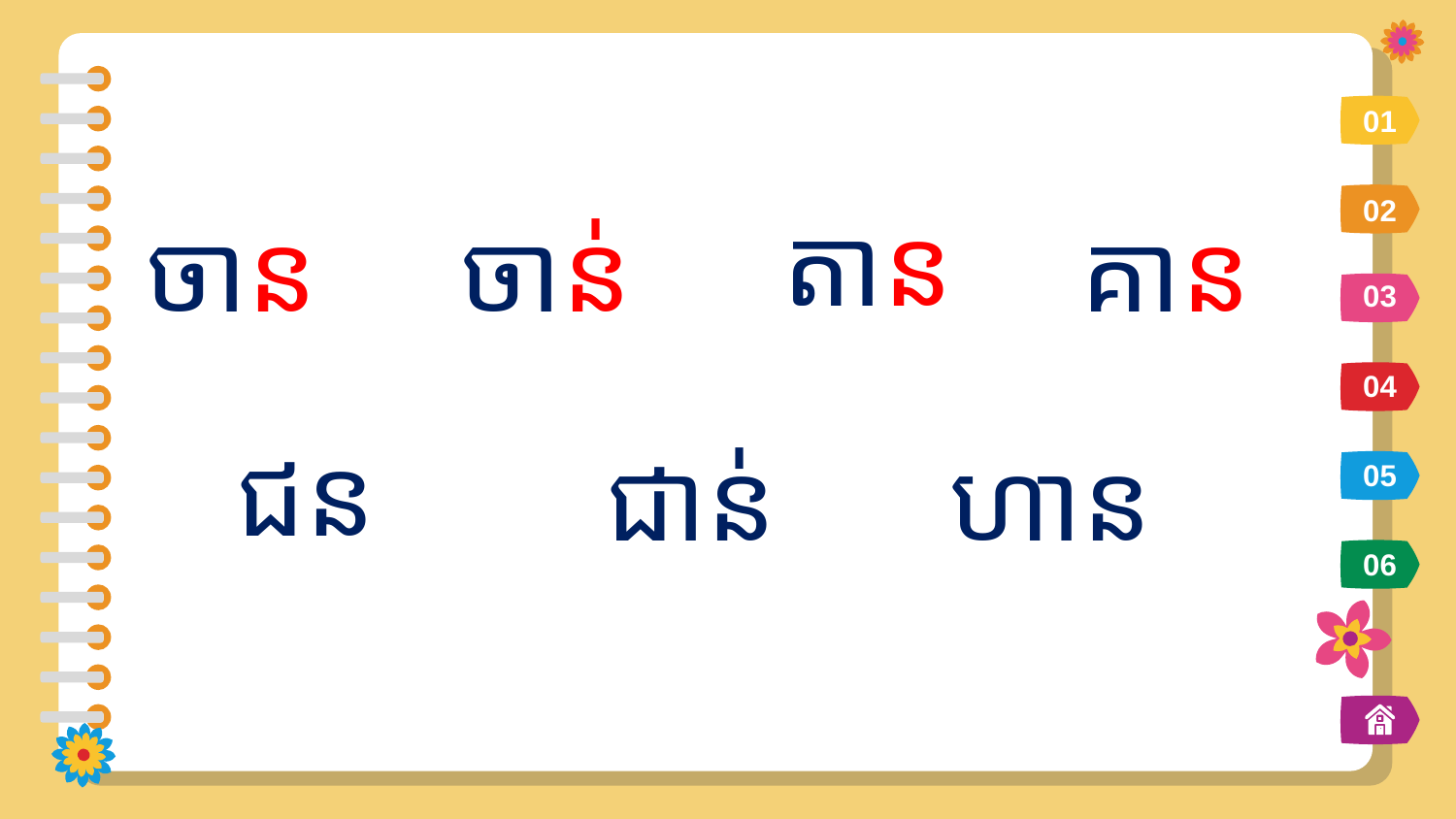

01
តាន
ចាន
ចាន់
គាន
02
03
04
ជន
ជាន់
ហាន
05
06